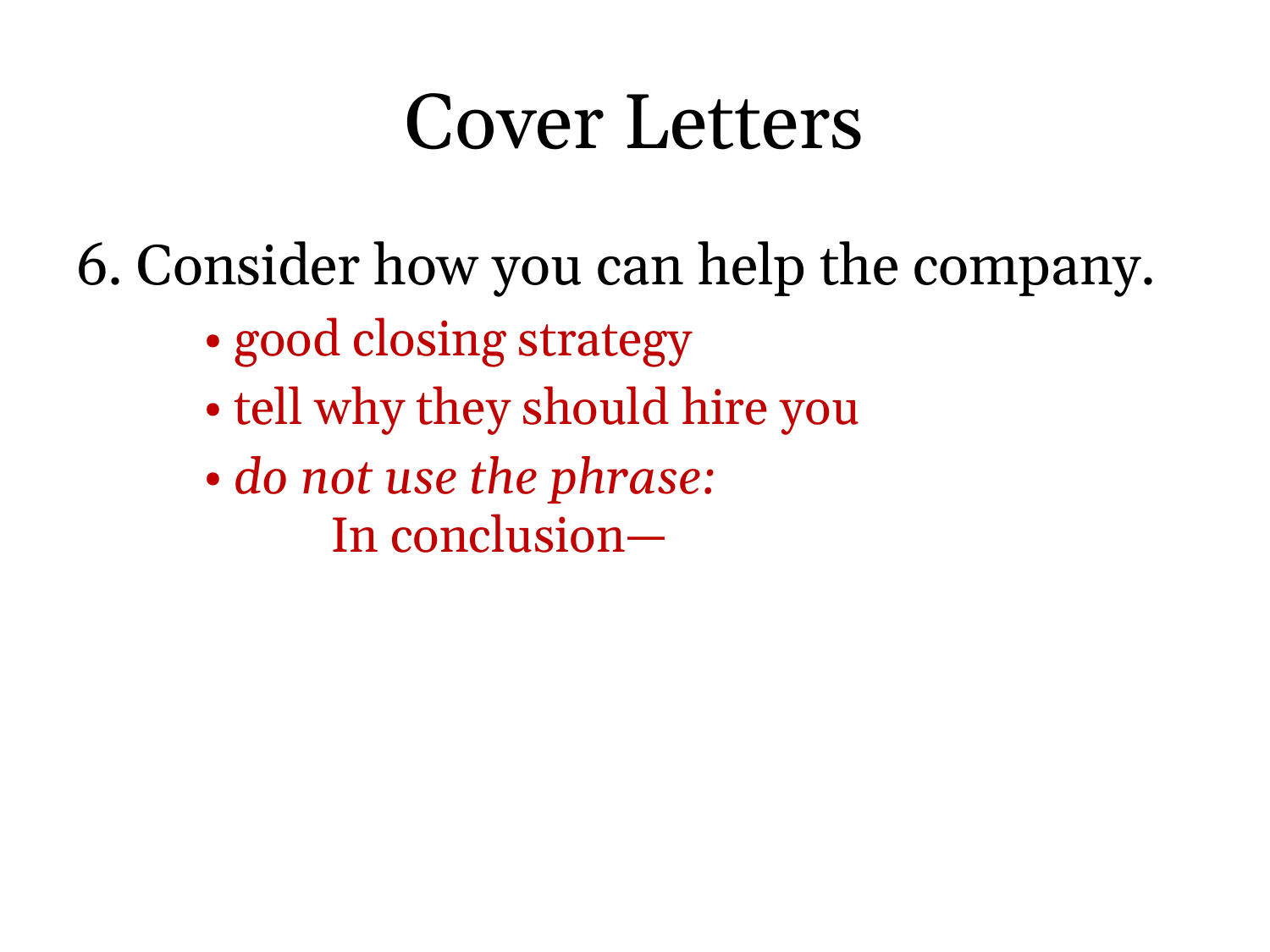

# Cover Letters
6. Consider how you can help the company.
	• good closing strategy
	• tell why they should hire you
	• do not use the phrase:
	    	In conclusion—